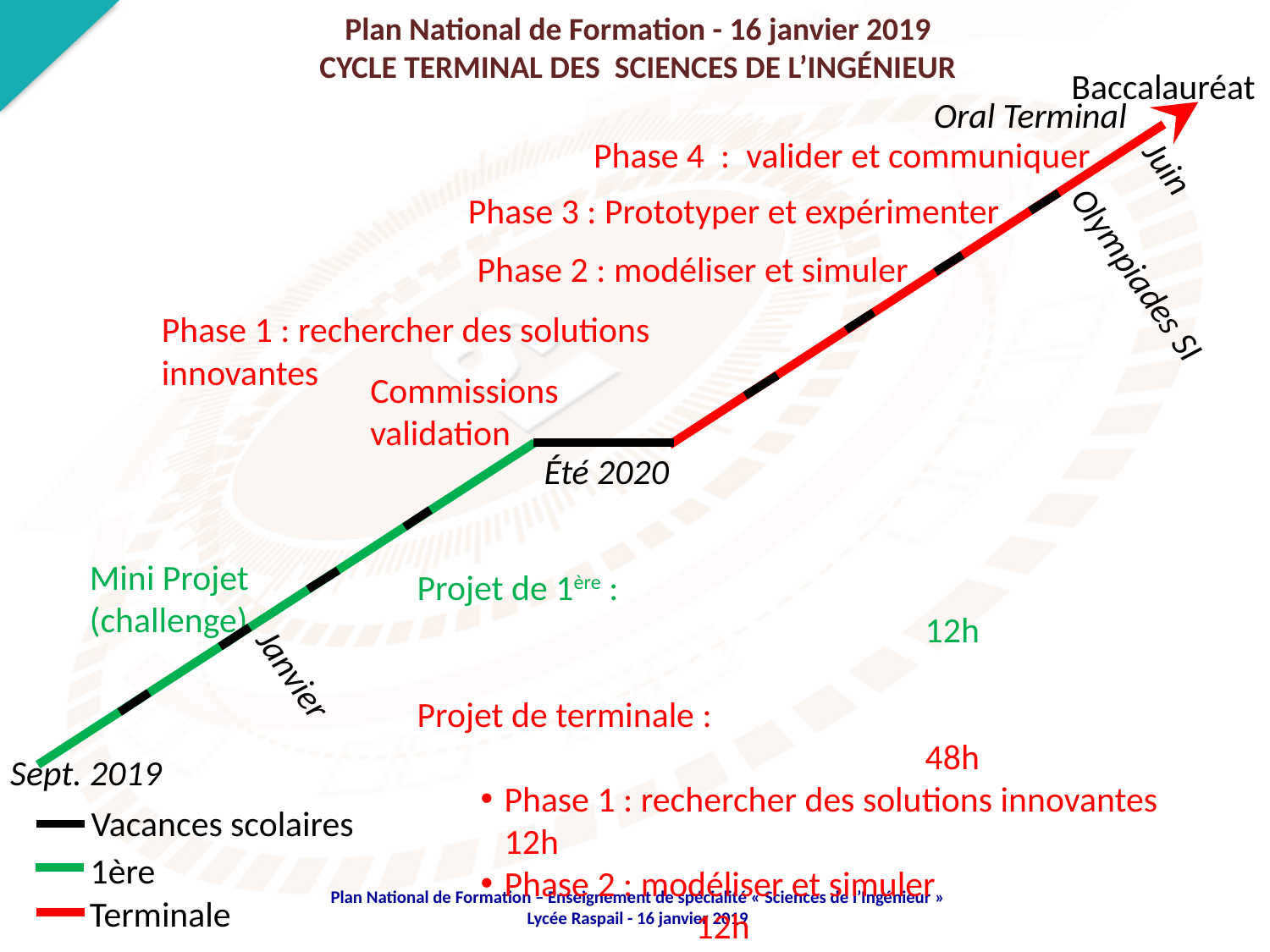

Phase 4  :  valider et communiquer
Phase 3 : Prototyper et expérimenter
Oral Terminal
Baccalauréat
Phase 2 : modéliser et simuler
Phase 1 : rechercher des solutions innovantes
Plan National de Formation - 16 janvier 2019
CYCLE TERMINAL DES  SCIENCES DE L’INGÉNIEUR
Juin
Commissions validation
Olympiades SI
Été 2020
Mini Projet (challenge)
Projet de 1ère :									12h

Projet de terminale :								48h
Phase 1 : rechercher des solutions innovantes	12h
Phase 2 : modéliser et simuler				        12h
Phase 3 : prototyper et expérimenter 			12h
Phase 4 : valider et communiquer                           12h
Sept. 2019
Janvier
Vacances scolaires
1ère
Terminale